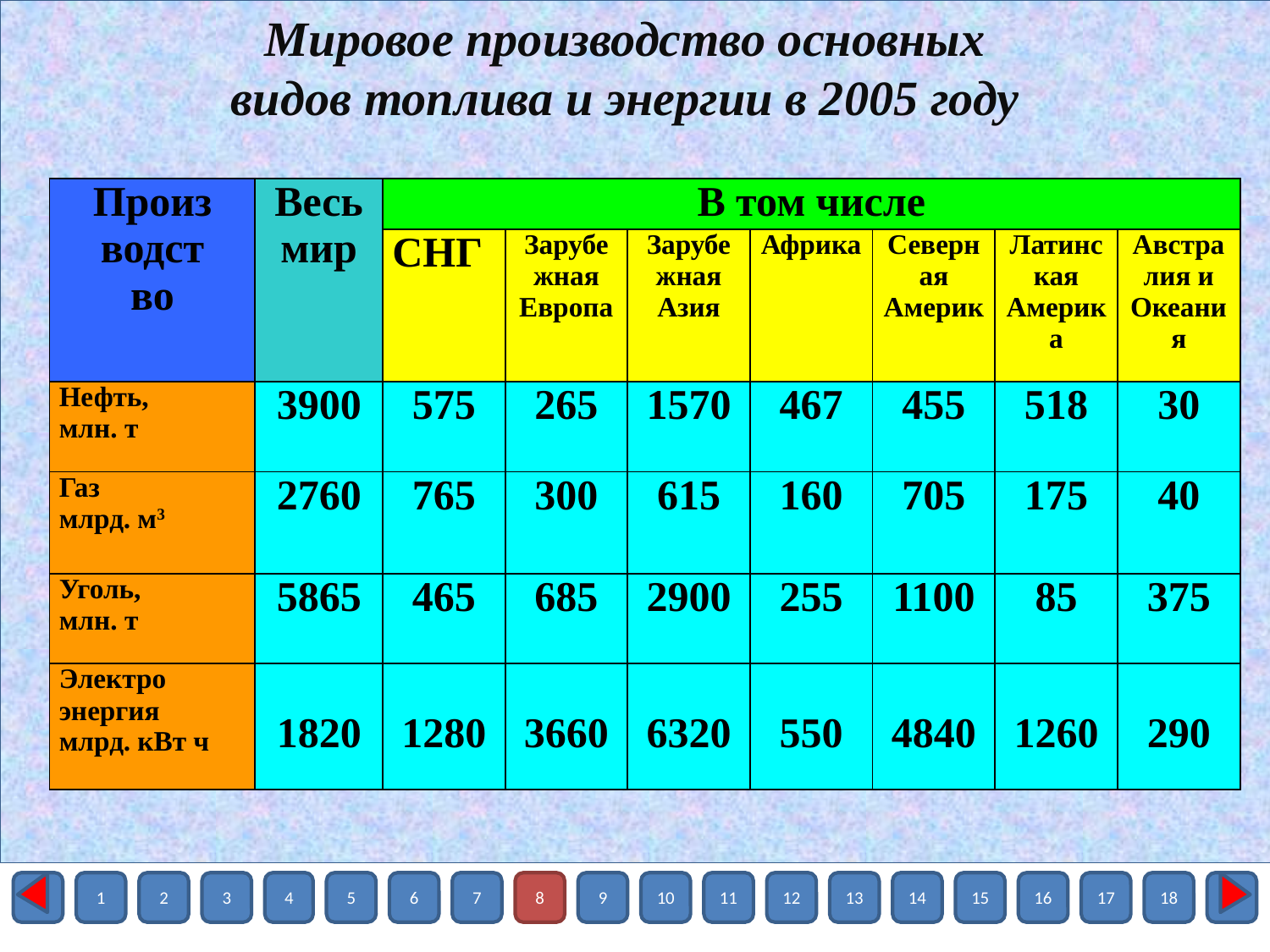

Мировое производство основных видов топлива и энергии в 2005 году

| Произ водст во | Весь мир | В том числе |  |  |  |  |  |  |
| --- | --- | --- | --- | --- | --- | --- | --- | --- |
|  |  | СНГ | Зарубежная Европа | Зарубежная Азия | Африка | Северная Америк | Латинская Америка | Австралия и Океания |
| Нефть, млн. т | 3900 | 575 | 265 | 1570 | 467 | 455 | 518 | 30 |
| Газ млрд. м3 | 2760 | 765 | 300 | 615 | 160 | 705 | 175 | 40 |
| Уголь, млн. т | 5865 | 465 | 685 | 2900 | 255 | 1100 | 85 | 375 |
| Электро энергия млрд. кВт ч | 1820 | 1280 | 3660 | 6320 | 550 | 4840 | 1260 | 290 |
#

1
2
3
4
5
6
7
8
9
10
11
12
13
14
15
16
17
18